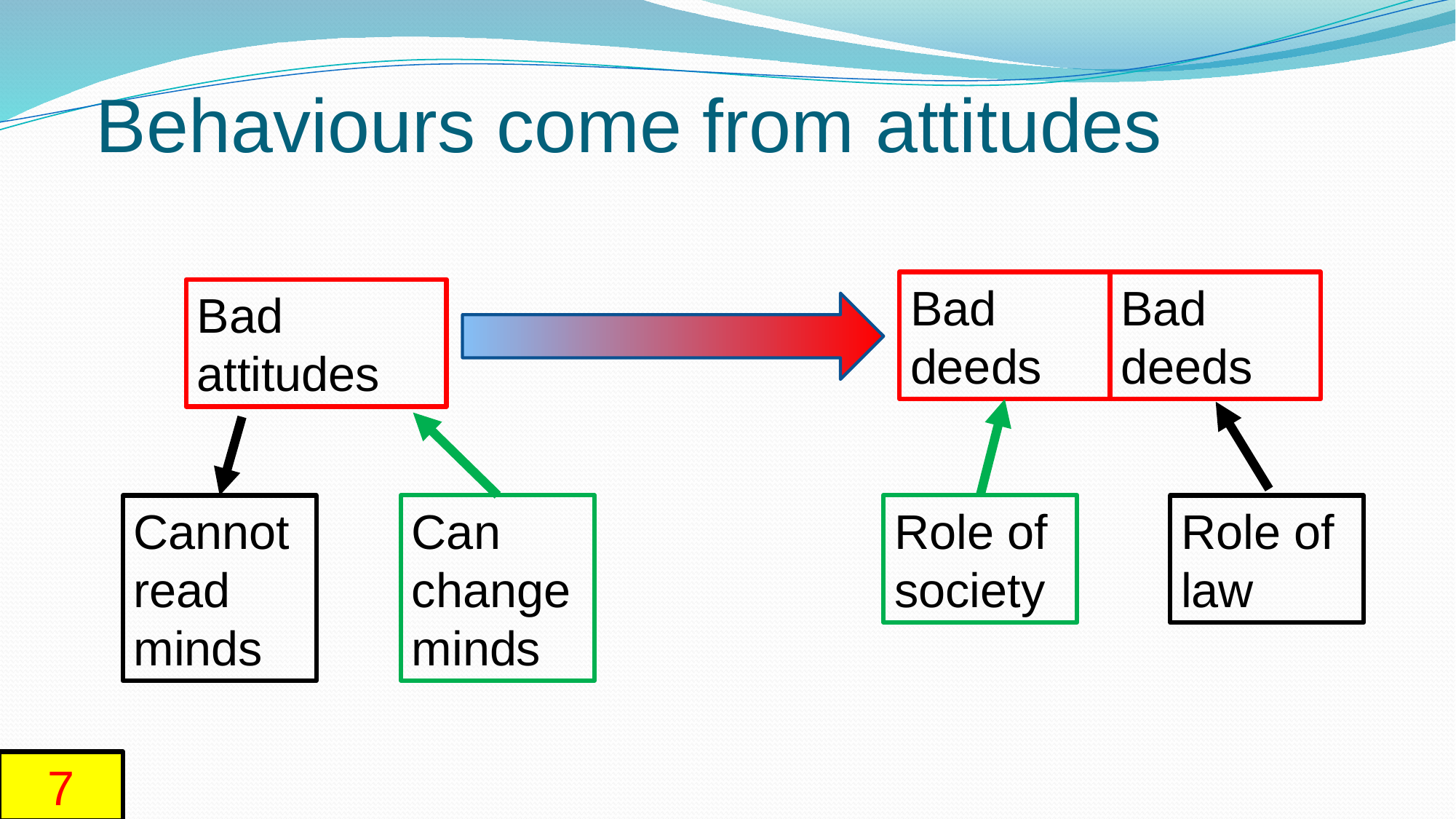

# Behaviours come from attitudes
Bad deeds
Bad deeds
Bad attitudes

Can
change minds
Role of society
Cannot read minds
Role of law
7